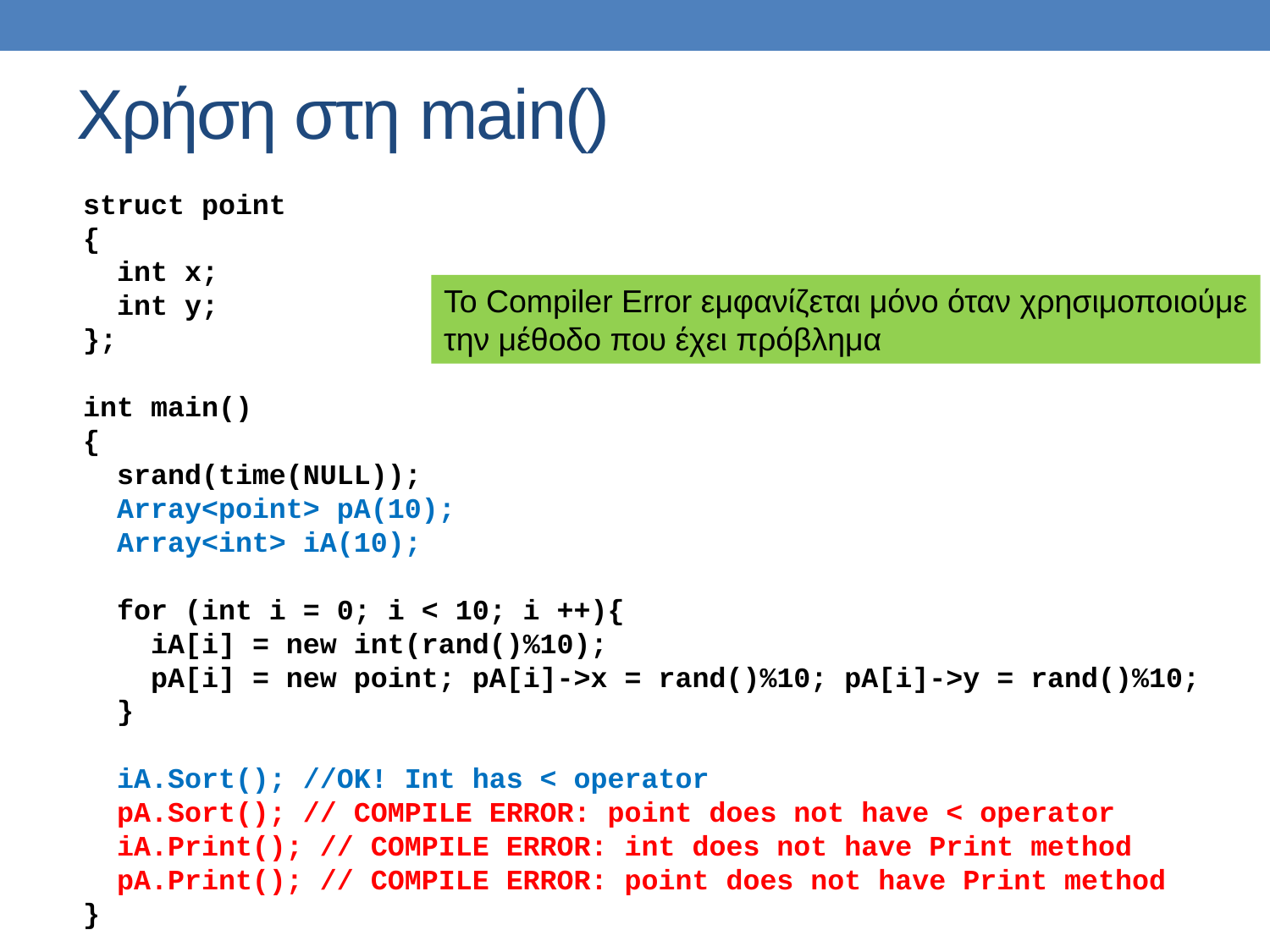

# Χρήση στη main()
struct point
{
  int x;
  int y;
};

int main()
{
  srand(time(NULL));
  Array<point> pA(10);
  Array<int> iA(10);

  for (int i = 0; i < 10; i ++){
    iA[i] = new int(rand()%10);
    pA[i] = new point; pA[i]->x = rand()%10; pA[i]->y = rand()%10;
  }

  iA.Sort(); //OK! Int has < operator
  pA.Sort(); // COMPILE ERROR: point does not have < operator
  iA.Print(); // COMPILE ERROR: int does not have Print method
  pA.Print(); // COMPILE ERROR: point does not have Print method
}
Το Compiler Εrror εμφανίζεται μόνο όταν χρησιμοποιούμε
την μέθοδο που έχει πρόβλημα